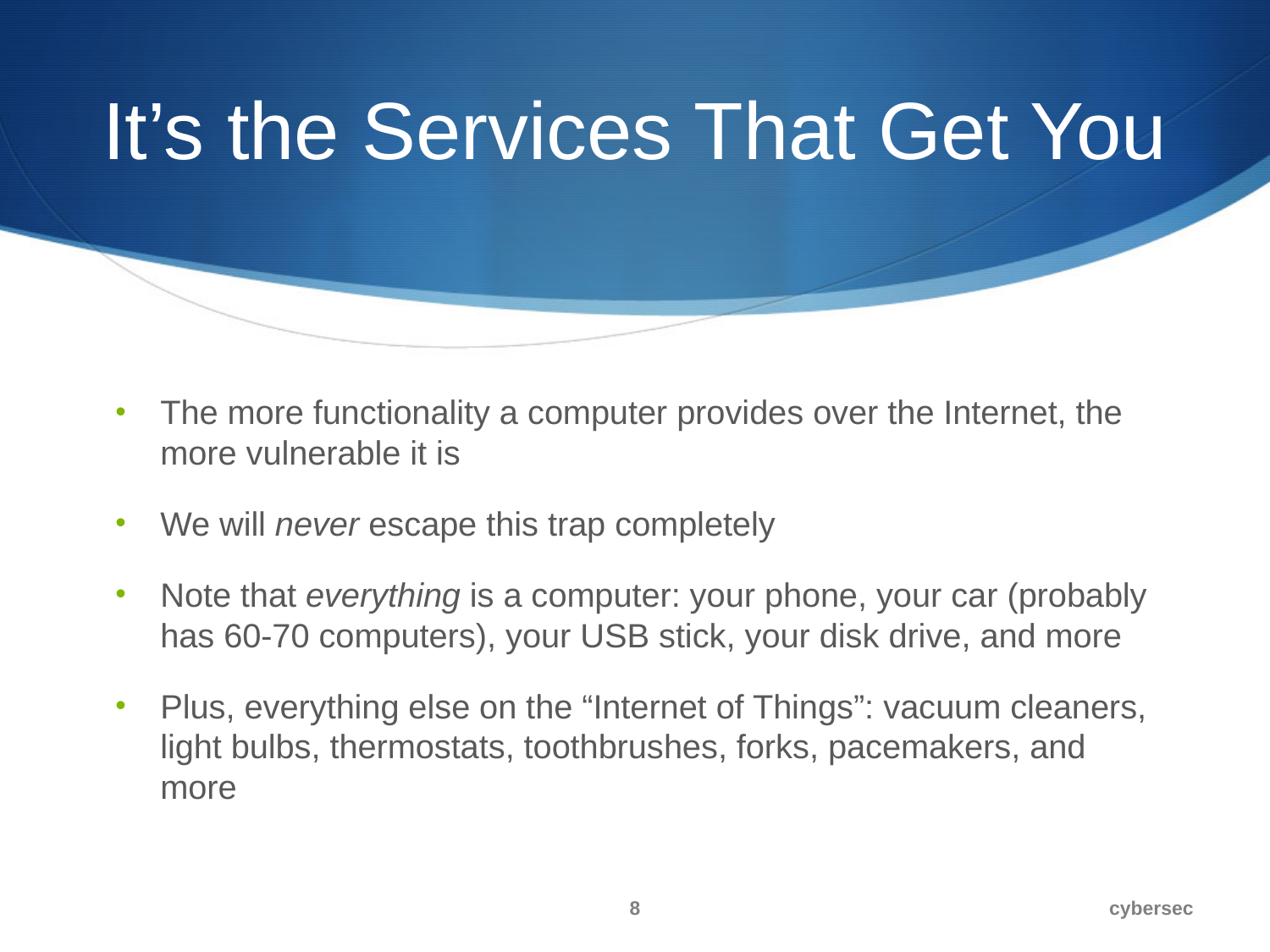

# It’s the Services That Get You
The more functionality a computer provides over the Internet, the more vulnerable it is
We will never escape this trap completely
Note that everything is a computer: your phone, your car (probably has 60-70 computers), your USB stick, your disk drive, and more
Plus, everything else on the “Internet of Things”: vacuum cleaners, light bulbs, thermostats, toothbrushes, forks, pacemakers, and more
8
cybersec